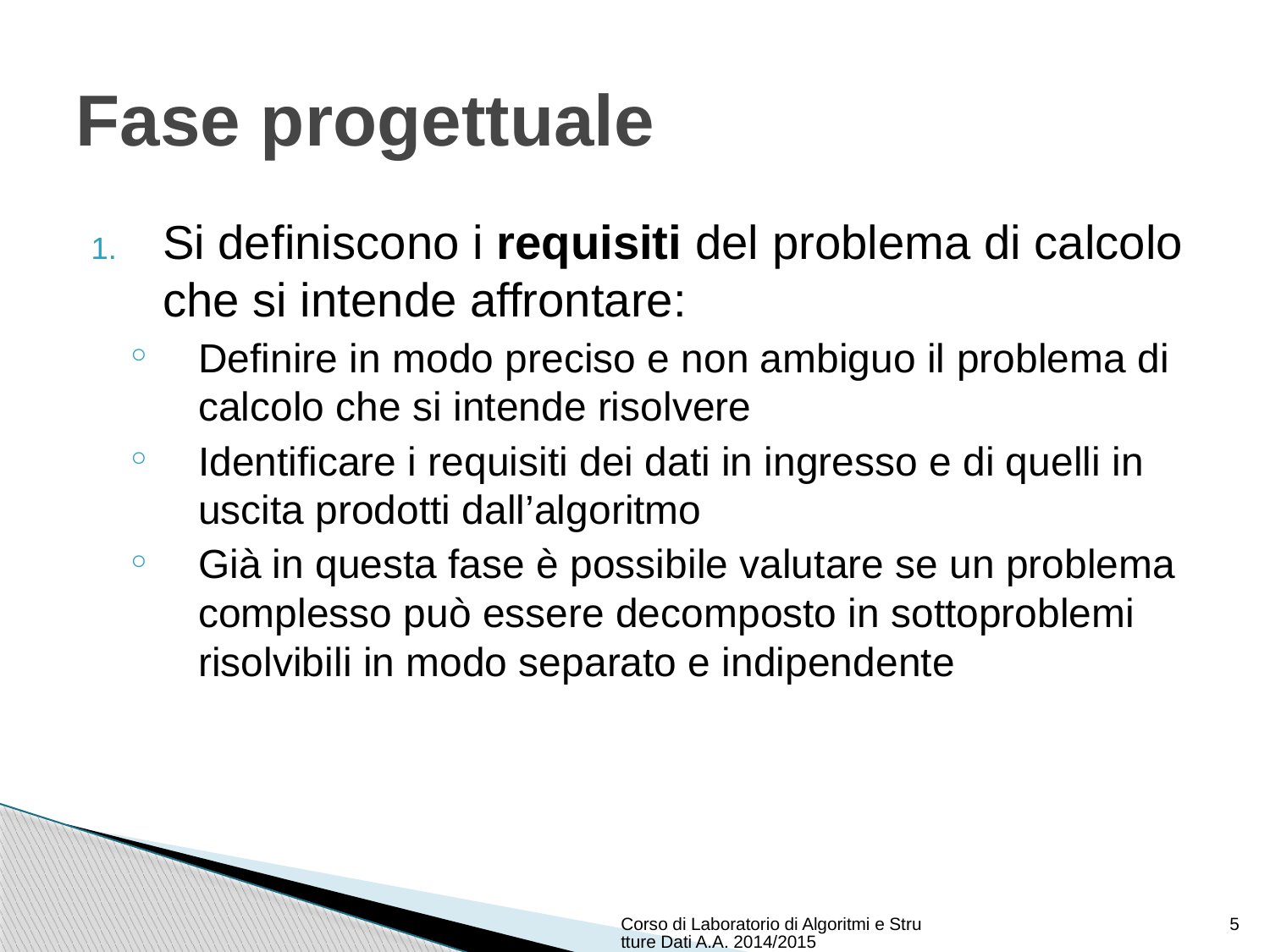

# Fase progettuale
Si definiscono i requisiti del problema di calcolo che si intende affrontare:
Definire in modo preciso e non ambiguo il problema di calcolo che si intende risolvere
Identificare i requisiti dei dati in ingresso e di quelli in uscita prodotti dall’algoritmo
Già in questa fase è possibile valutare se un problema complesso può essere decomposto in sottoproblemi risolvibili in modo separato e indipendente
Corso di Laboratorio di Algoritmi e Strutture Dati A.A. 2014/2015
5